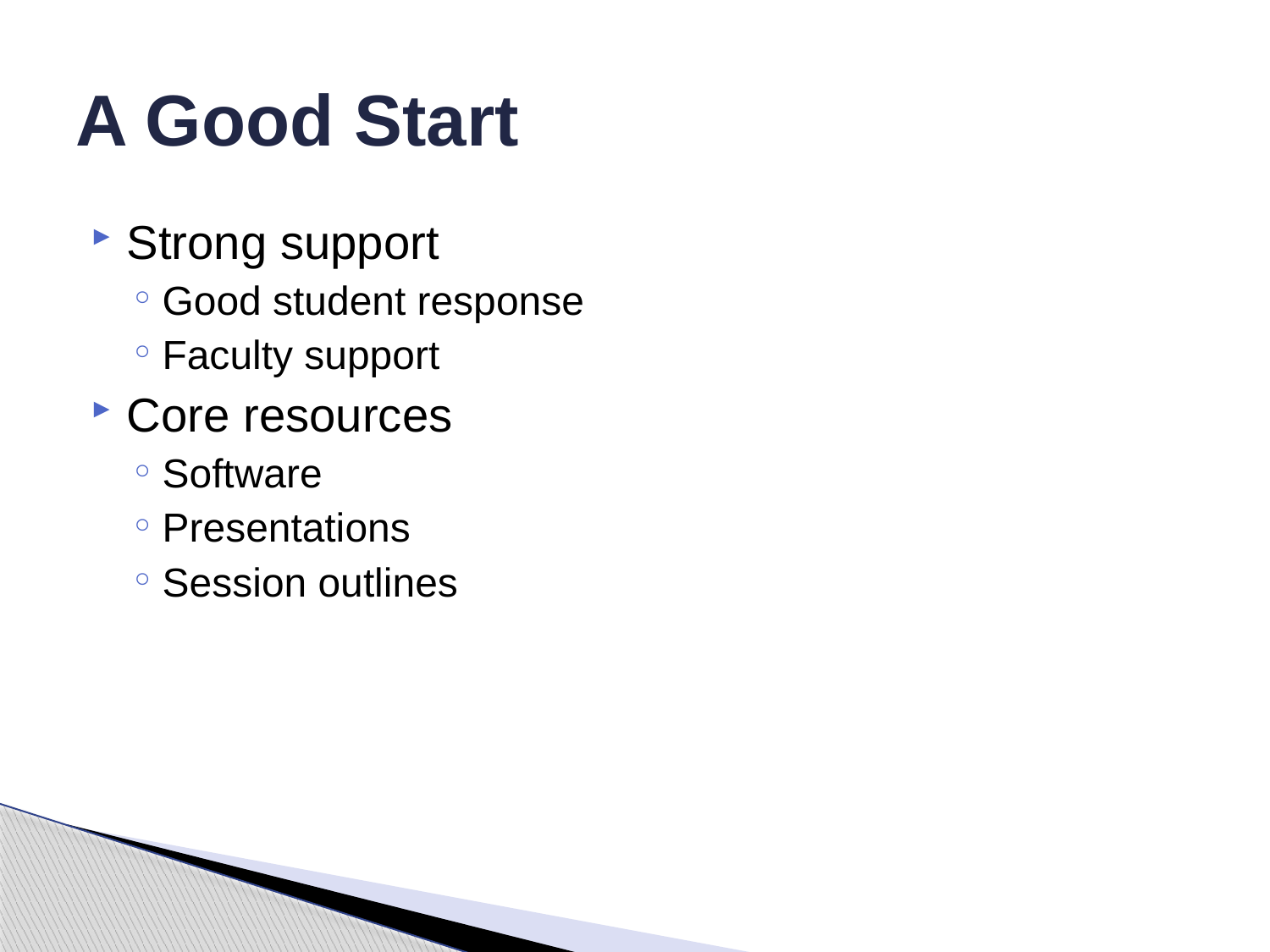

# A Good Start
Strong support
Good student response
Faculty support
Core resources
Software
Presentations
Session outlines